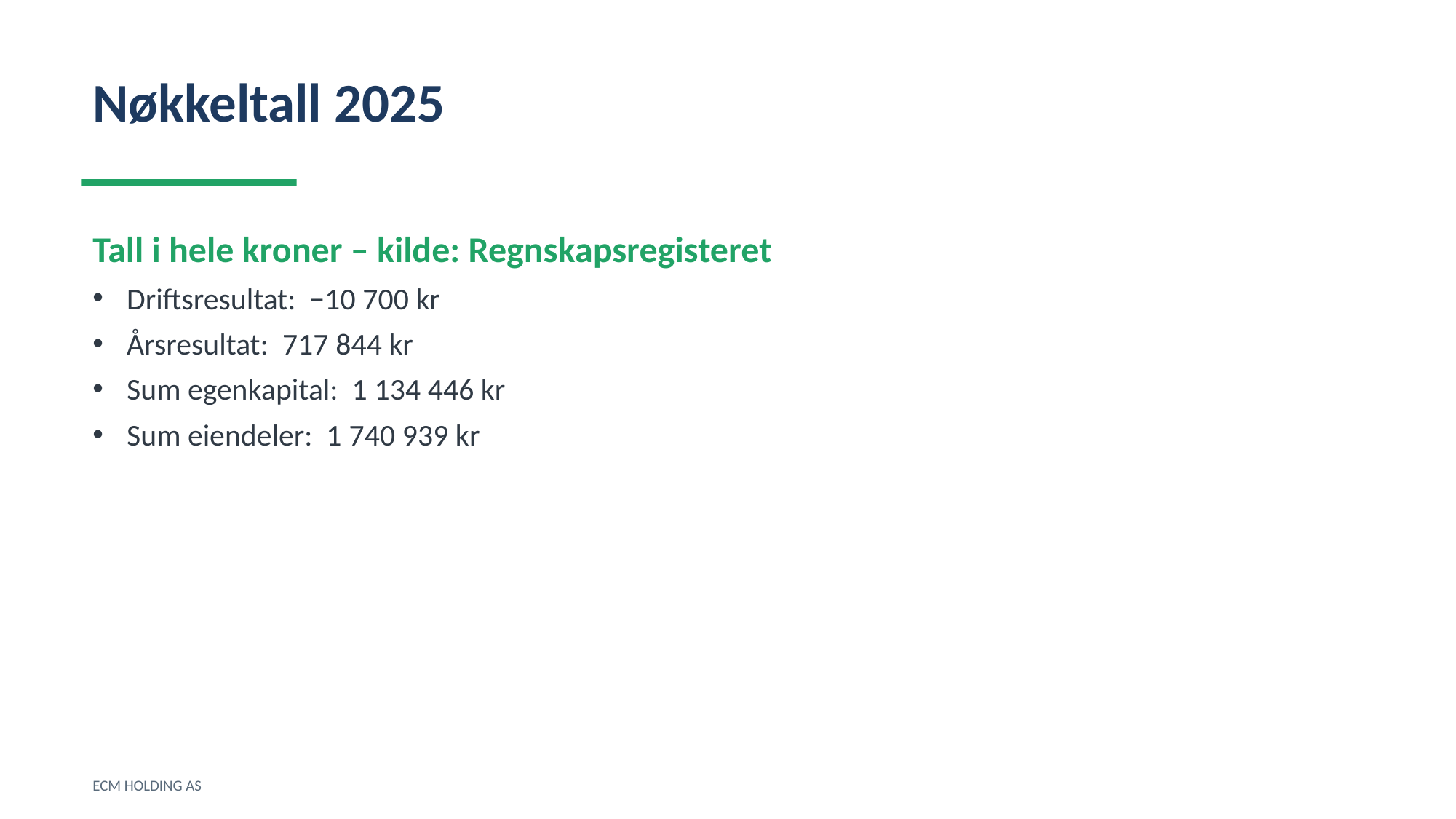

Nøkkeltall 2025

Tall i hele kroner – kilde: Regnskapsregisteret
Driftsresultat:  −10 700 kr
Årsresultat:  717 844 kr
Sum egenkapital:  1 134 446 kr
Sum eiendeler:  1 740 939 kr
ECM HOLDING AS